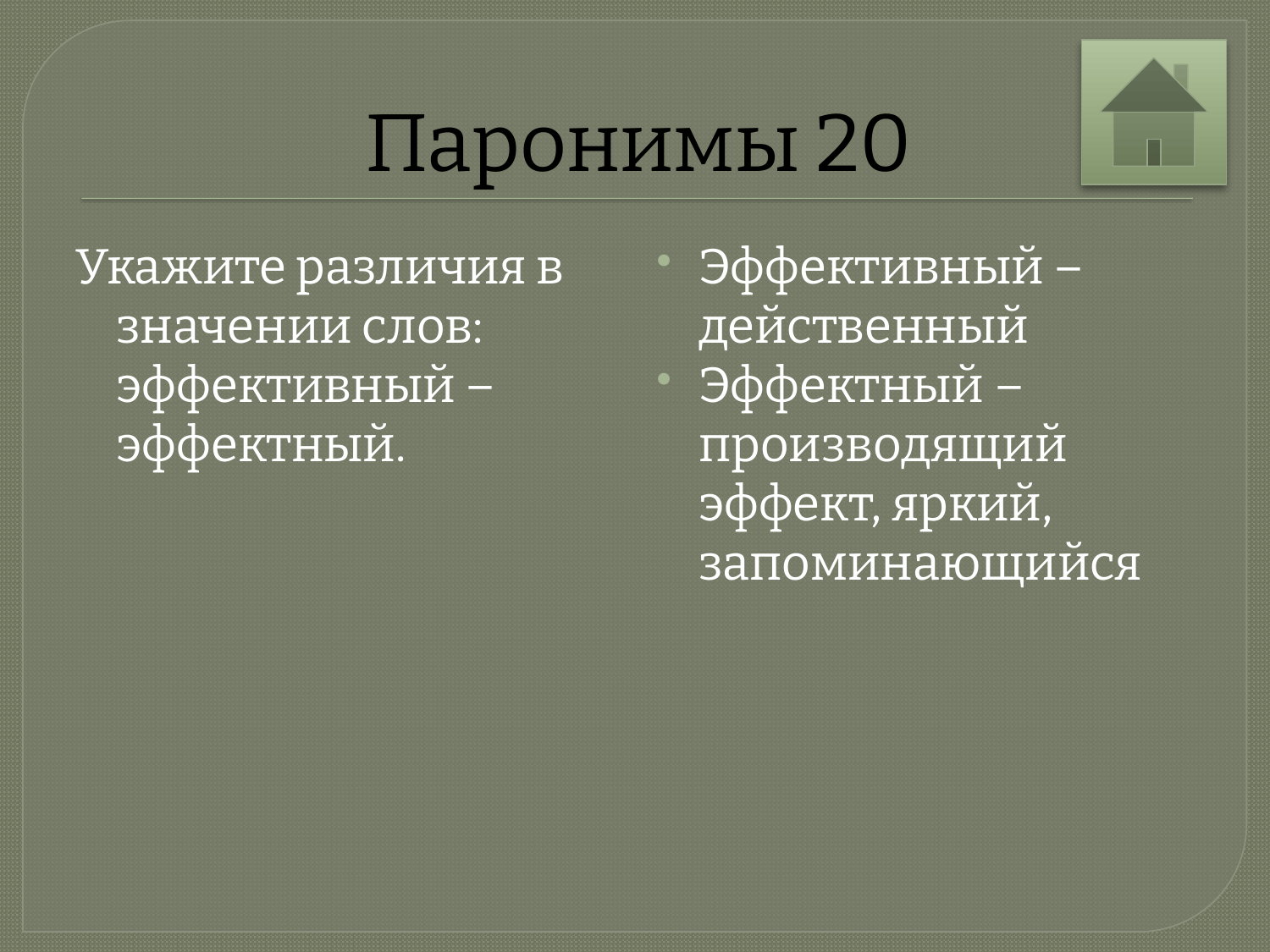

# Паронимы 20

Укажите различия в значении слов: эффективный – эффектный.

Эффективный – действенный
Эффектный – производящий эффект, яркий, запоминающийся